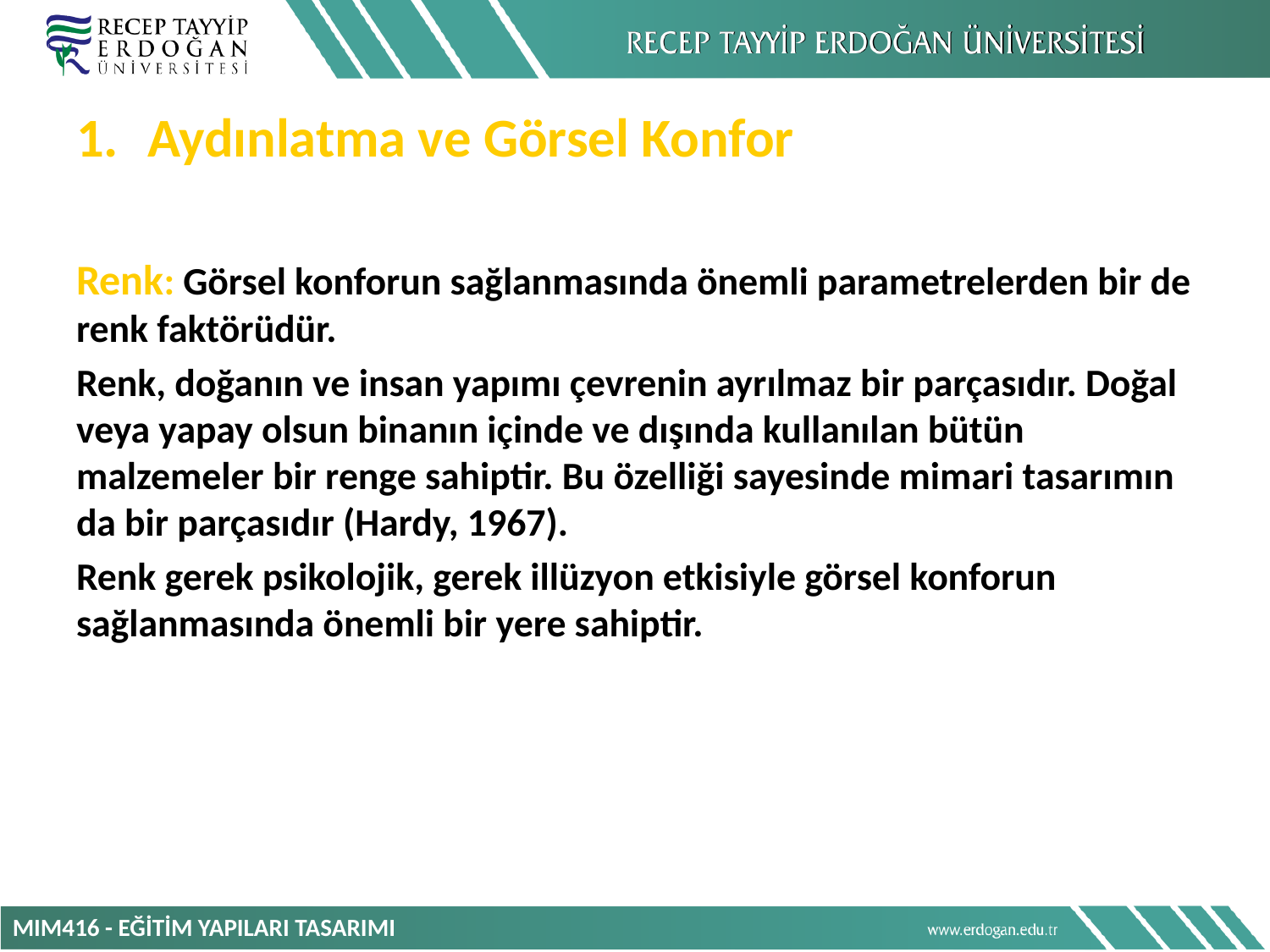

Aydınlatma ve Görsel Konfor

Renk: Görsel konforun sağlanmasında önemli parametrelerden bir de renk faktörüdür.
Renk, doğanın ve insan yapımı çevrenin ayrılmaz bir parçasıdır. Doğal veya yapay olsun binanın içinde ve dışında kullanılan bütün malzemeler bir renge sahiptir. Bu özelliği sayesinde mimari tasarımın da bir parçasıdır (Hardy, 1967).
Renk gerek psikolojik, gerek illüzyon etkisiyle görsel konforun sağlanmasında önemli bir yere sahiptir.
MIM416 - EĞİTİM YAPILARI TASARIMI